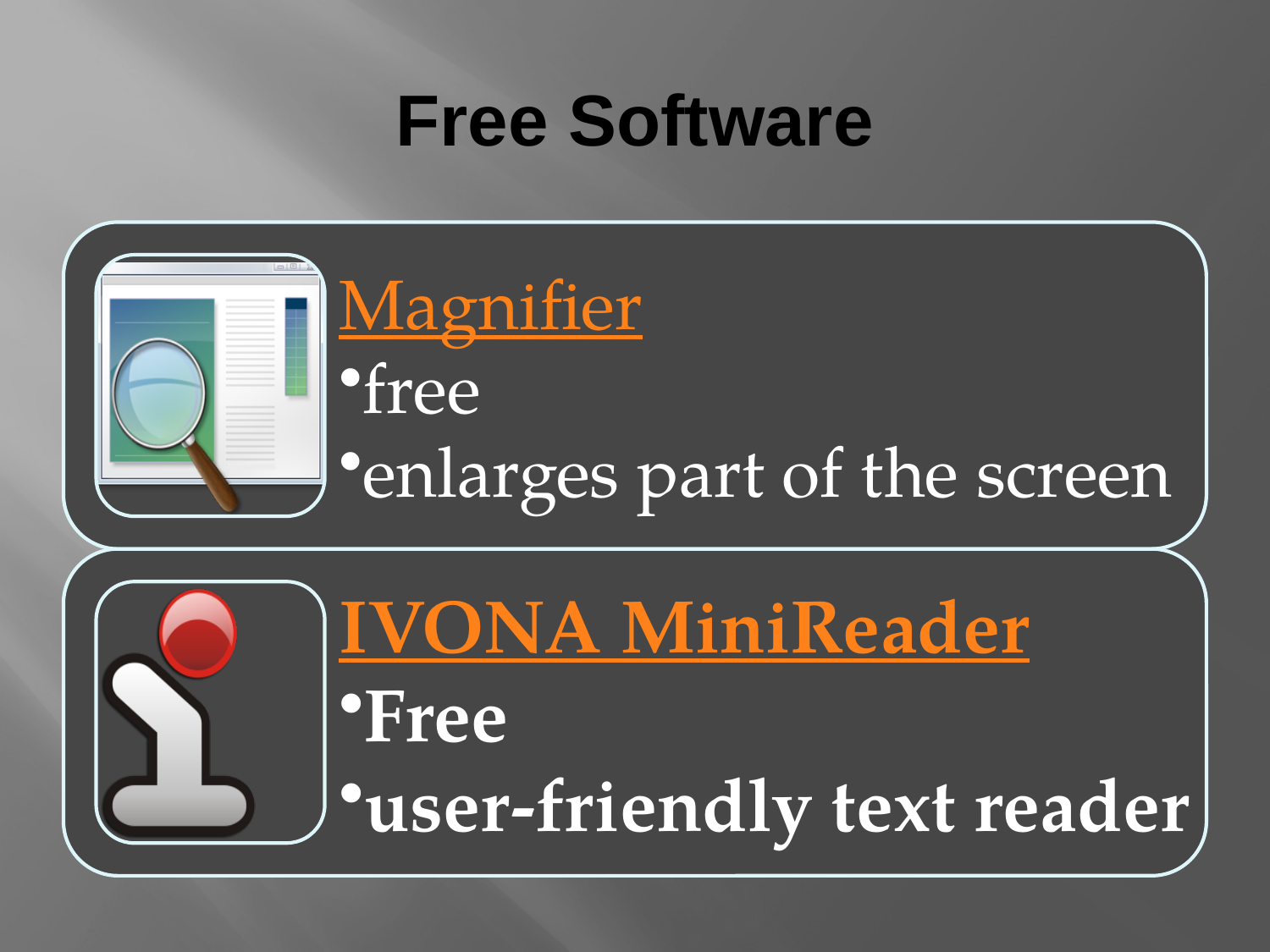

# Free Software
Magnifier
free
enlarges part of the screen
IVONA MiniReader
Free
user-friendly text reader